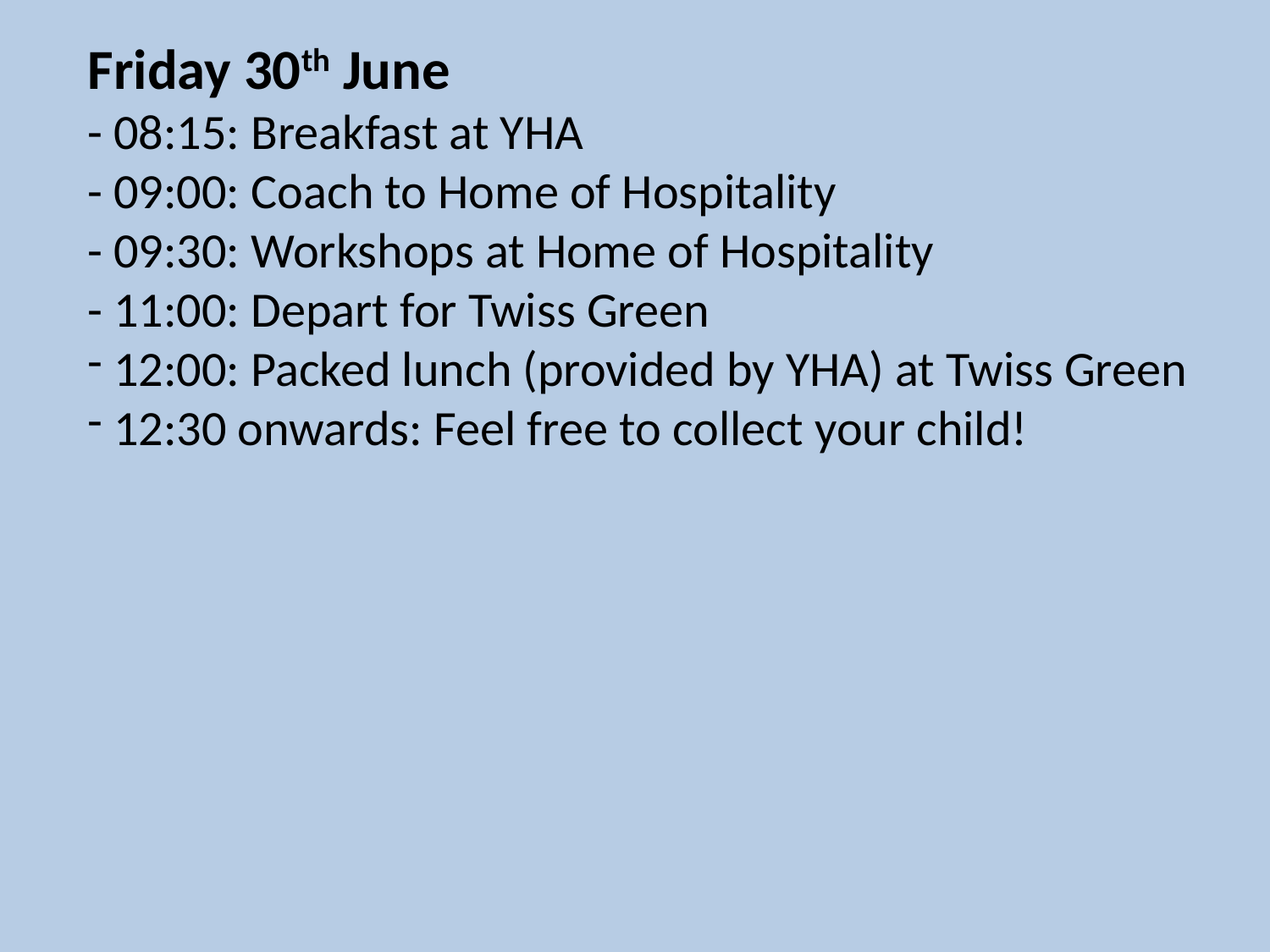

Friday 30th June
- 08:15: Breakfast at YHA
- 09:00: Coach to Home of Hospitality
- 09:30: Workshops at Home of Hospitality
- 11:00: Depart for Twiss Green
 12:00: Packed lunch (provided by YHA) at Twiss Green
 12:30 onwards: Feel free to collect your child!